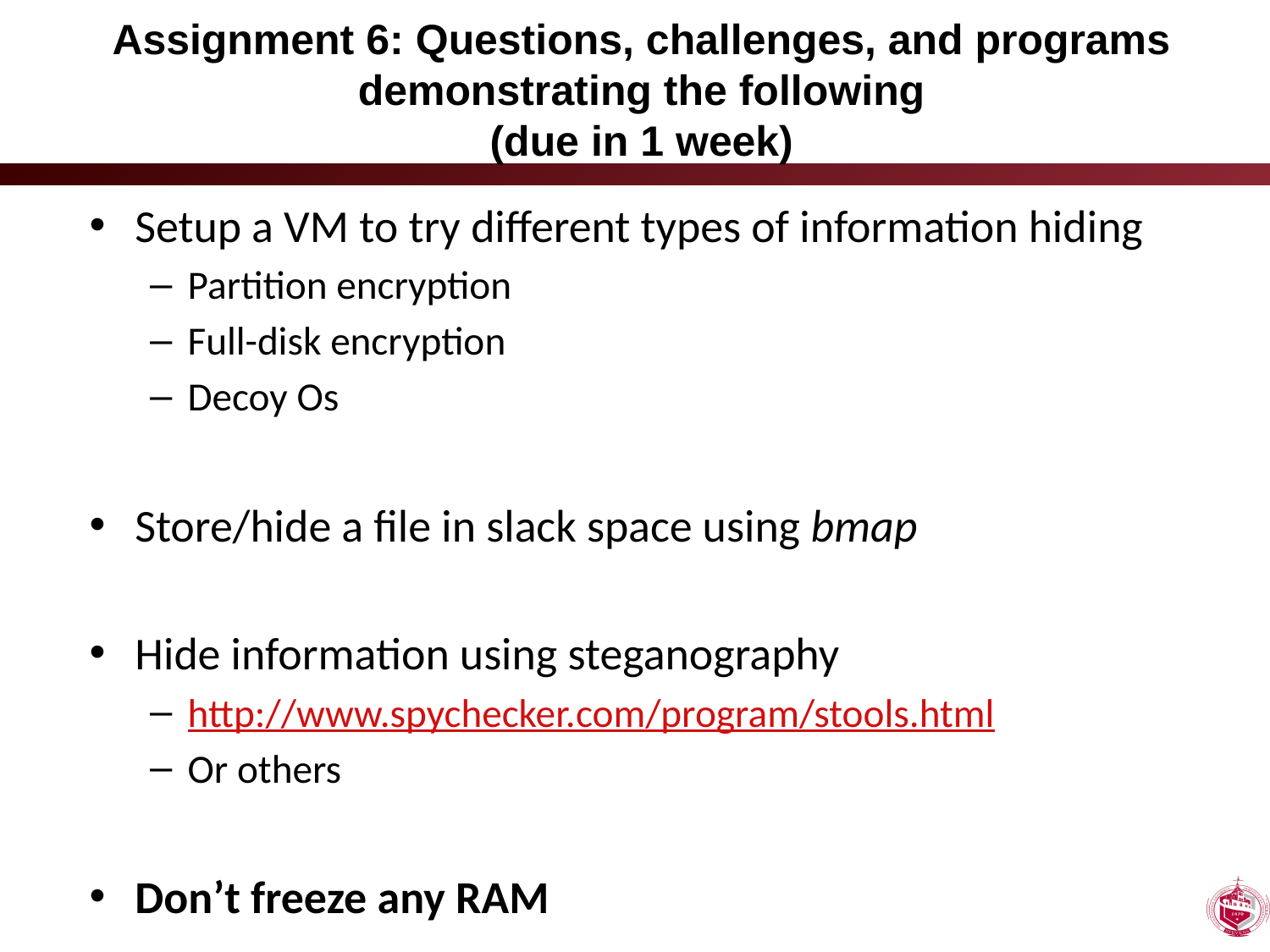

# Assignment 6: Questions, challenges, and programs demonstrating the following (due in 1 week)
Setup a VM to try different types of information hiding
Partition encryption
Full-disk encryption
Decoy Os

Store/hide a file in slack space using bmap

Hide information using steganography
http://www.spychecker.com/program/stools.html
Or others

Don’t freeze any RAM